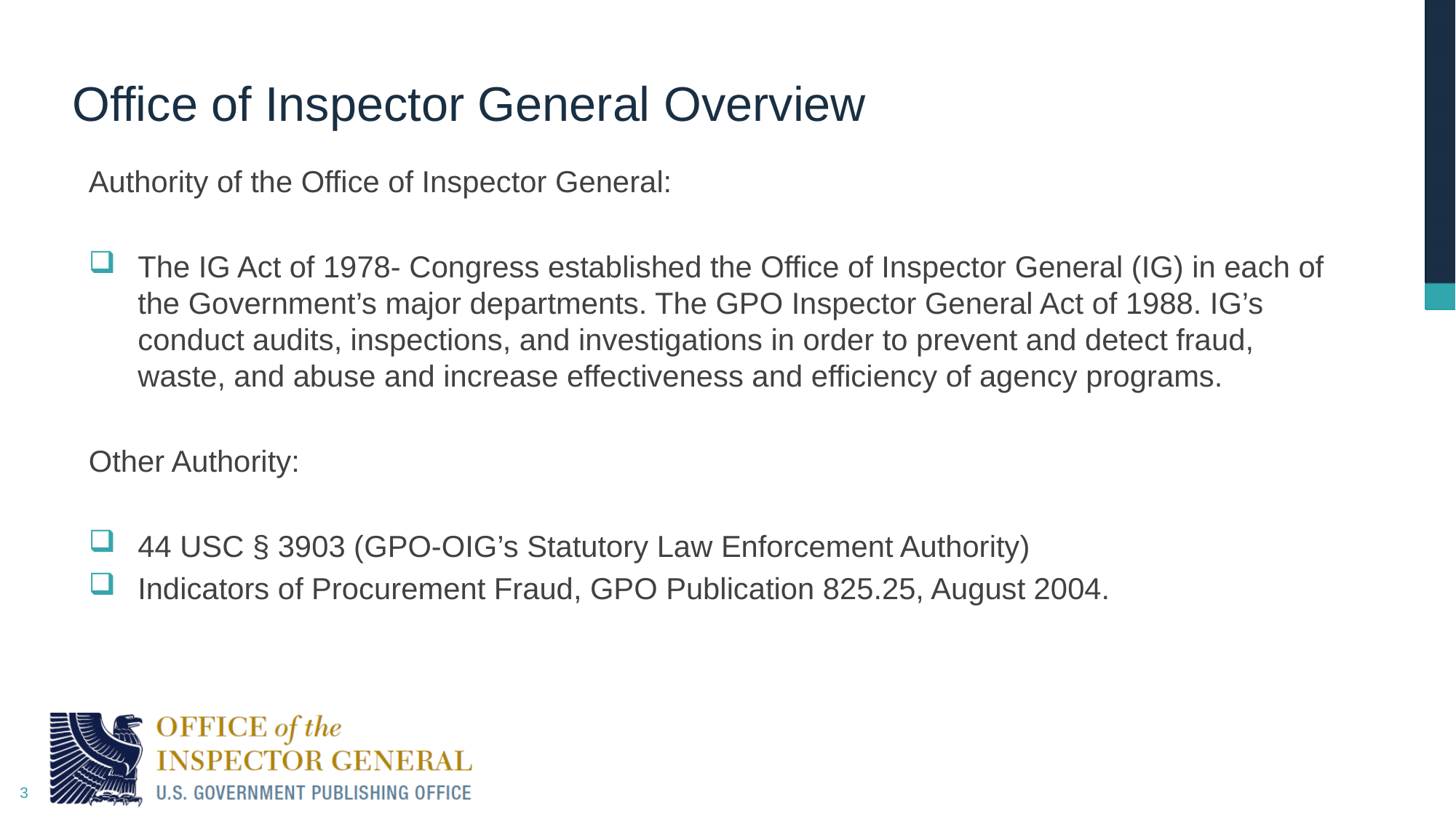

# Office of Inspector General Overview
Authority of the Office of Inspector General:

The IG Act of 1978- Congress established the Office of Inspector General (IG) in each of the Government’s major departments. The GPO Inspector General Act of 1988. IG’s conduct audits, inspections, and investigations in order to prevent and detect fraud, waste, and abuse and increase effectiveness and efficiency of agency programs.

Other Authority:

44 USC § 3903 (GPO-OIG’s Statutory Law Enforcement Authority)
Indicators of Procurement Fraud, GPO Publication 825.25, August 2004.